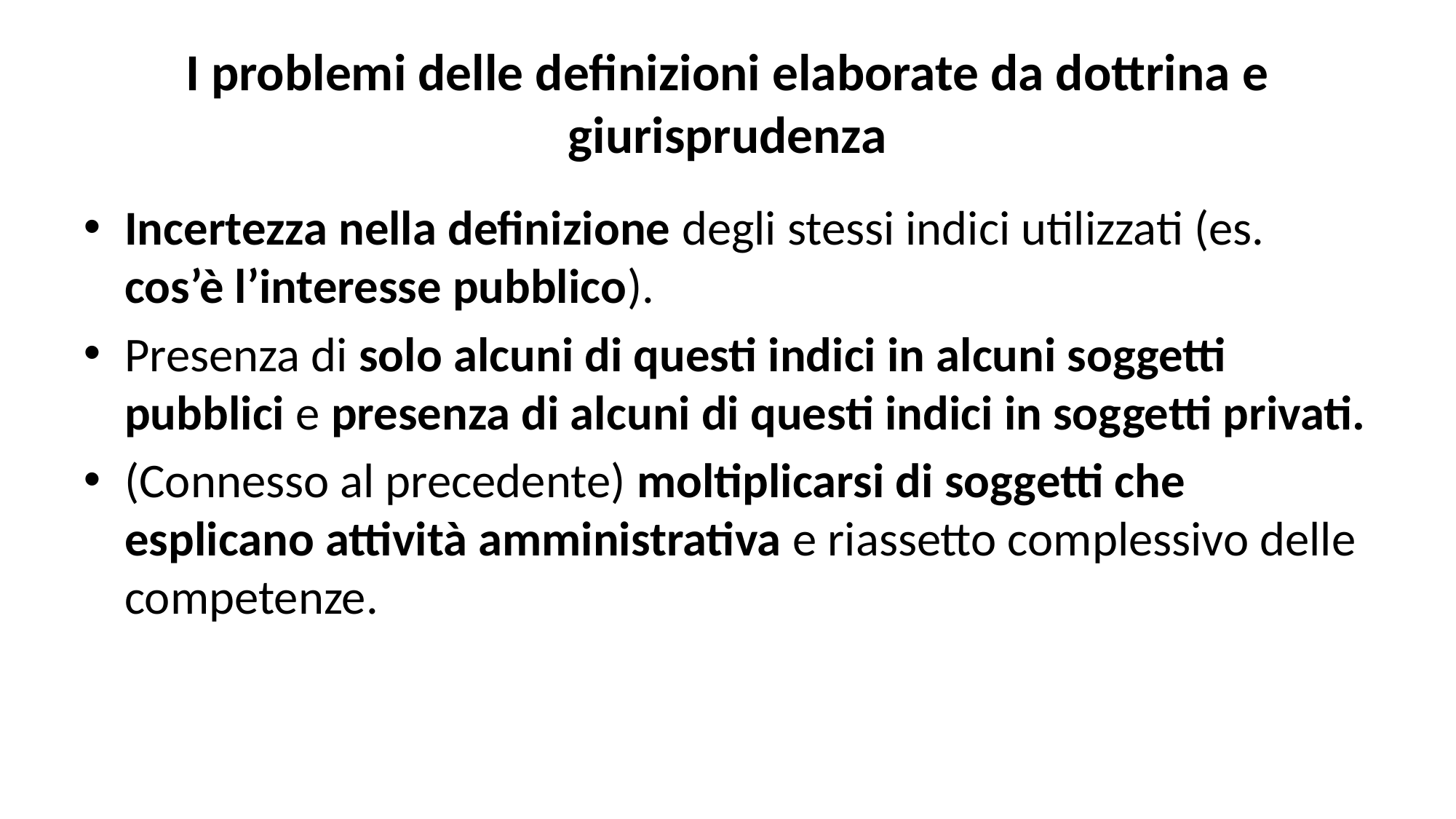

# I problemi delle definizioni elaborate da dottrina e giurisprudenza
Incertezza nella definizione degli stessi indici utilizzati (es. cos’è l’interesse pubblico).
Presenza di solo alcuni di questi indici in alcuni soggetti pubblici e presenza di alcuni di questi indici in soggetti privati.
(Connesso al precedente) moltiplicarsi di soggetti che esplicano attività amministrativa e riassetto complessivo delle competenze.